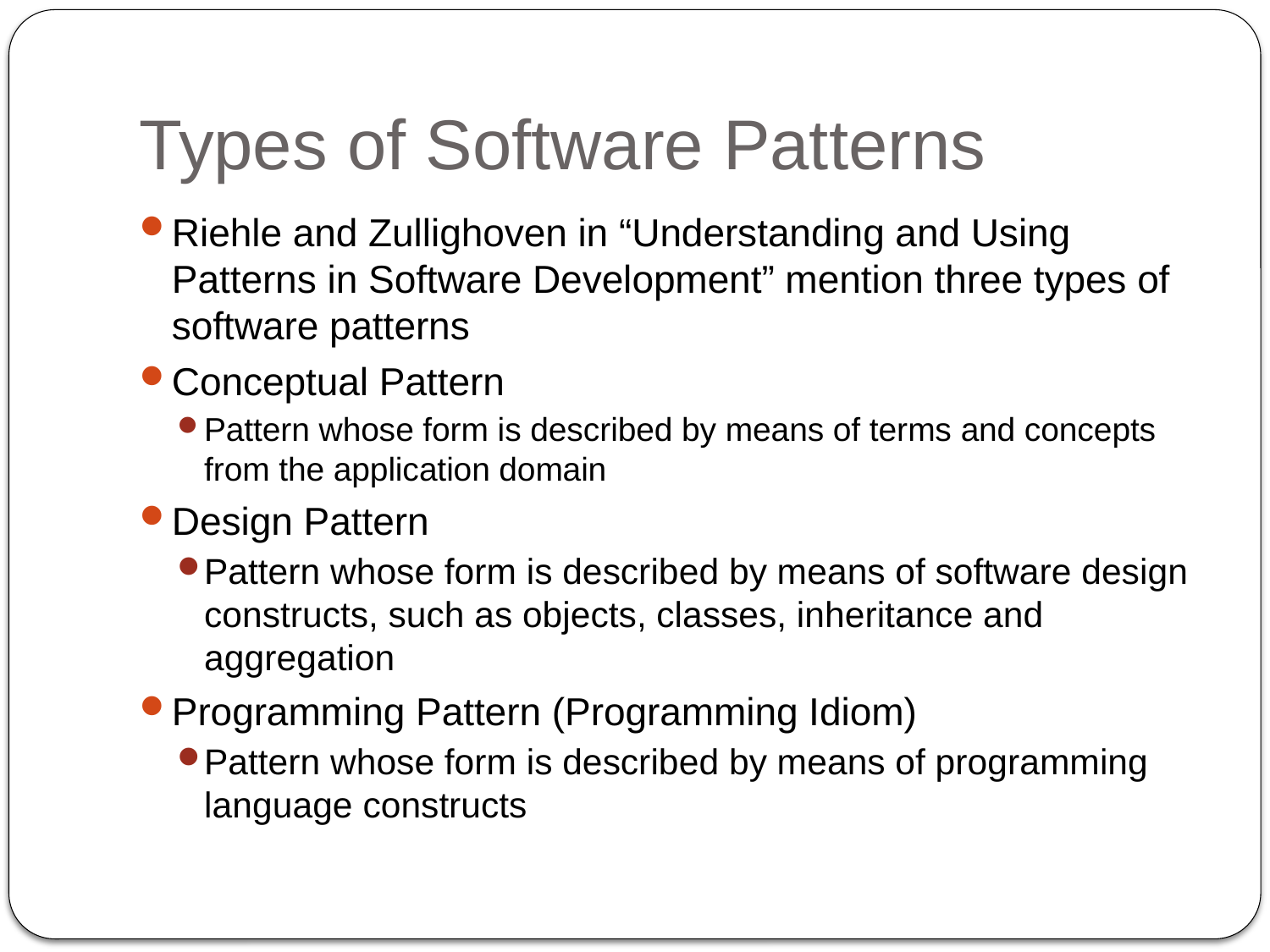

# Types of Software Patterns
Riehle and Zullighoven in “Understanding and Using Patterns in Software Development” mention three types of software patterns
Conceptual Pattern
Pattern whose form is described by means of terms and concepts from the application domain
Design Pattern
Pattern whose form is described by means of software design constructs, such as objects, classes, inheritance and aggregation
Programming Pattern (Programming Idiom)
Pattern whose form is described by means of programming language constructs